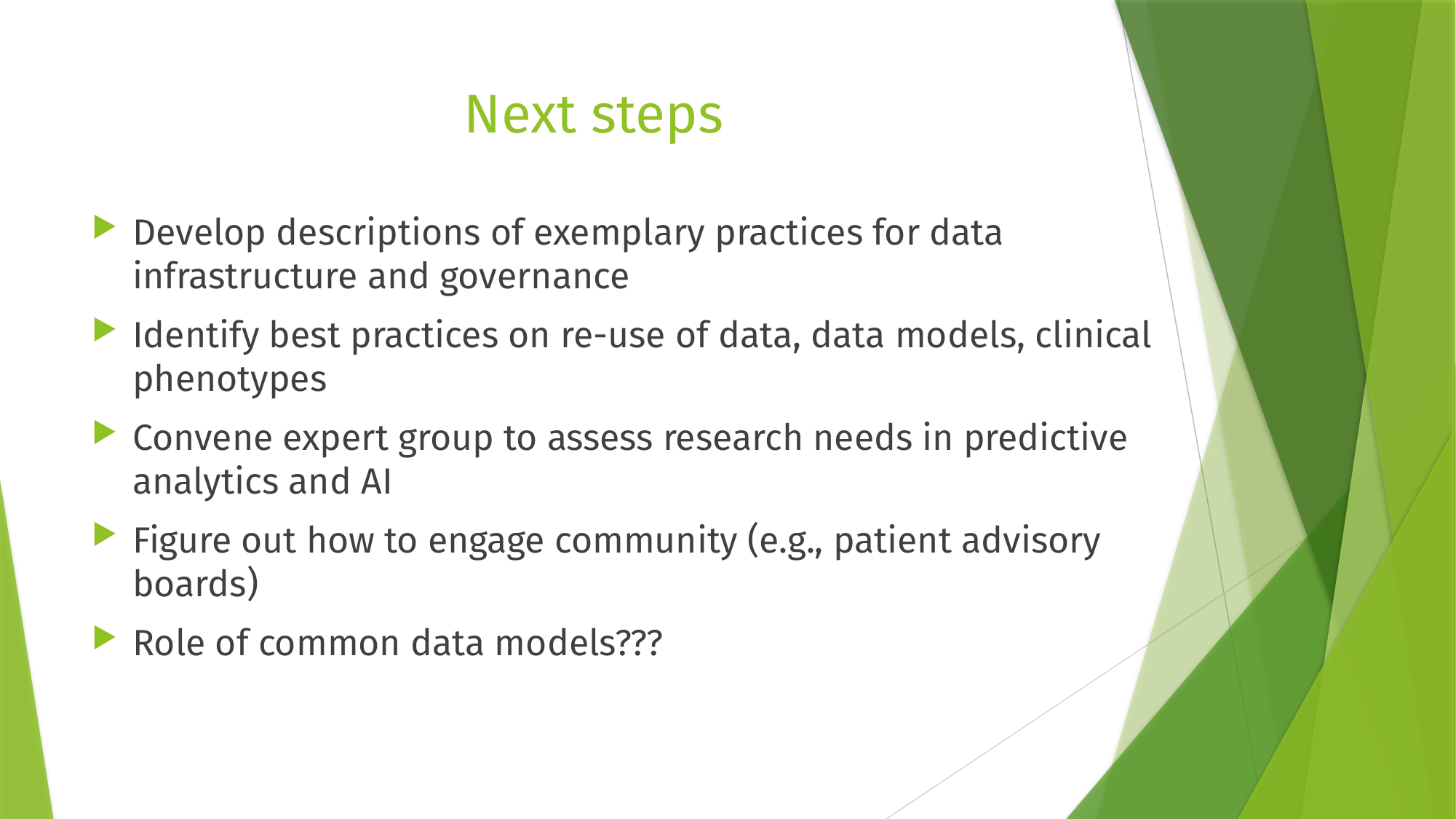

# Next steps
Develop descriptions of exemplary practices for data infrastructure and governance
Identify best practices on re-use of data, data models, clinical phenotypes
Convene expert group to assess research needs in predictive analytics and AI
Figure out how to engage community (e.g., patient advisory boards)
Role of common data models???